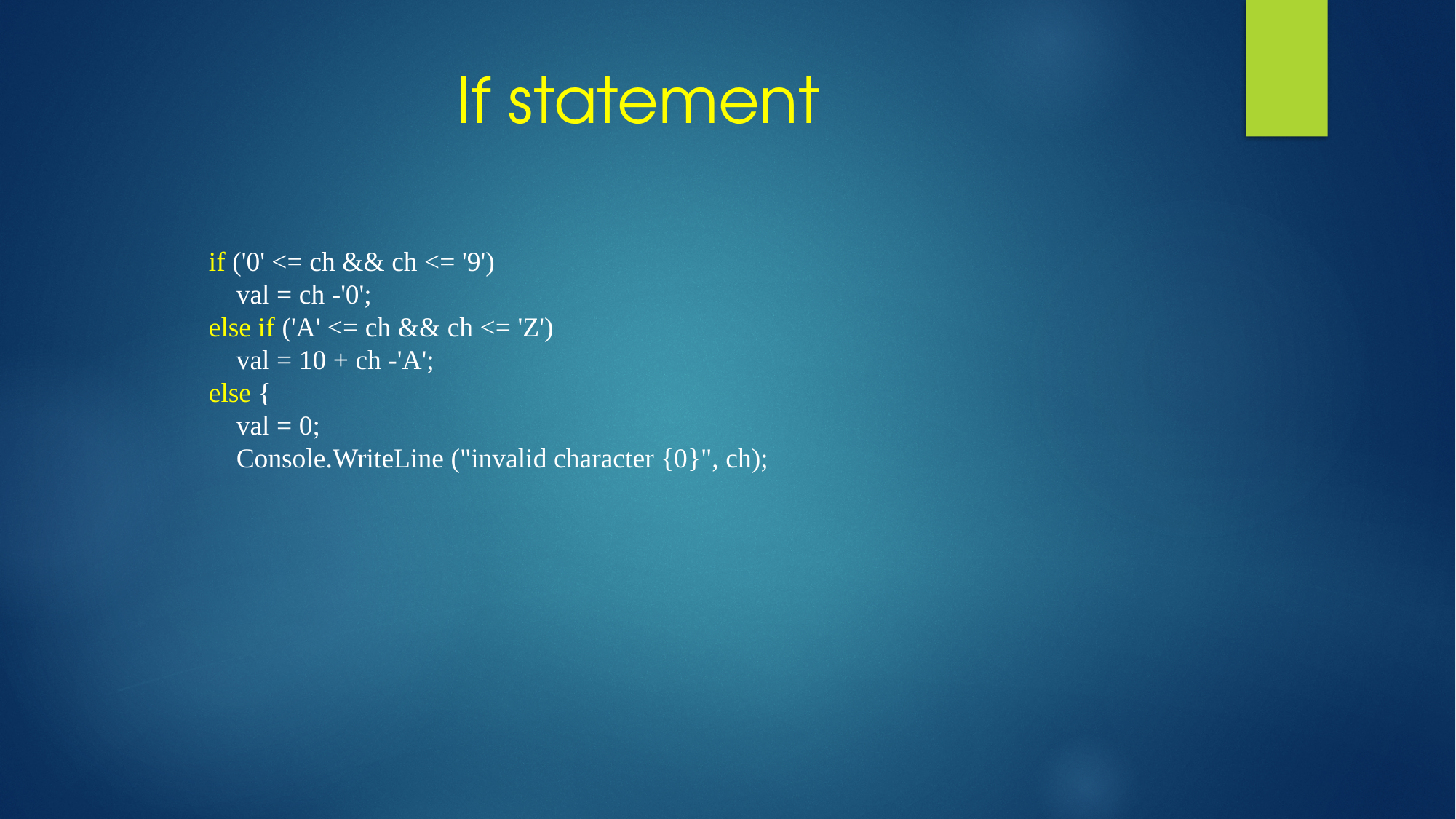

# If statement
          if ('0' <= ch && ch <= '9')
              val = ch -'0';
          else if ('A' <= ch && ch <= 'Z')
              val = 10 + ch -'A';
          else {
              val = 0;
              Console.WriteLine ("invalid character {0}", ch);